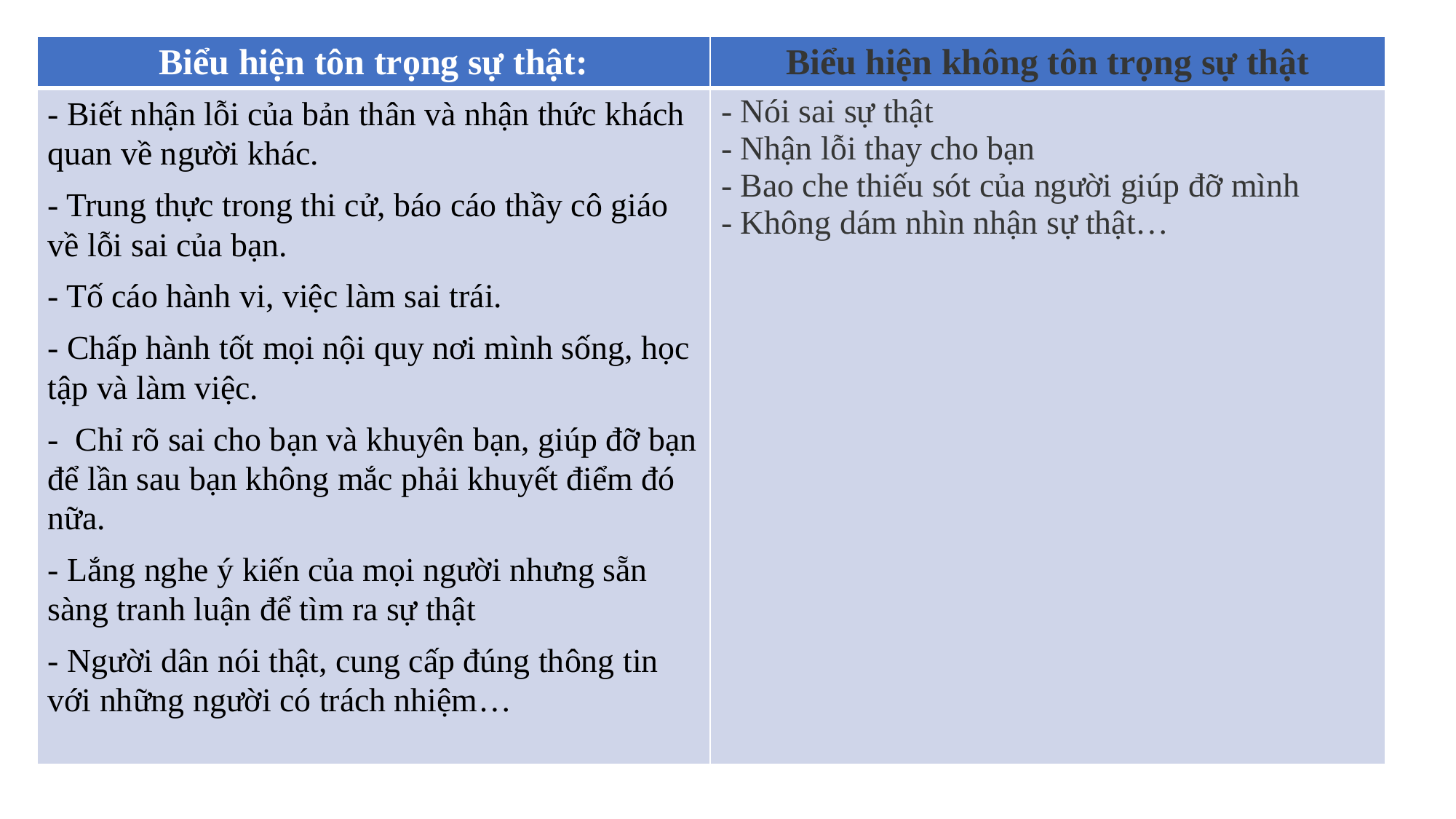

| Biểu hiện tôn trọng sự thật: | Biểu hiện không tôn trọng sự thật |
| --- | --- |
| - Biết nhận lỗi của bản thân và nhận thức khách quan về người khác. - Trung thực trong thi cử, báo cáo thầy cô giáo về lỗi sai của bạn. - Tố cáo hành vi, việc làm sai trái. - Chấp hành tốt mọi nội quy nơi mình sống, học tập và làm việc. -  Chỉ rõ sai cho bạn và khuyên bạn, giúp đỡ bạn để lần sau bạn không mắc phải khuyết điểm đó nữa. - Lắng nghe ý kiến của mọi người nhưng sẵn sàng tranh luận để tìm ra sự thật - Người dân nói thật, cung cấp đúng thông tin với những người có trách nhiệm… | - Nói sai sự thật - Nhận lỗi thay cho bạn - Bao che thiếu sót của người giúp đỡ mình - Không dám nhìn nhận sự thật… |